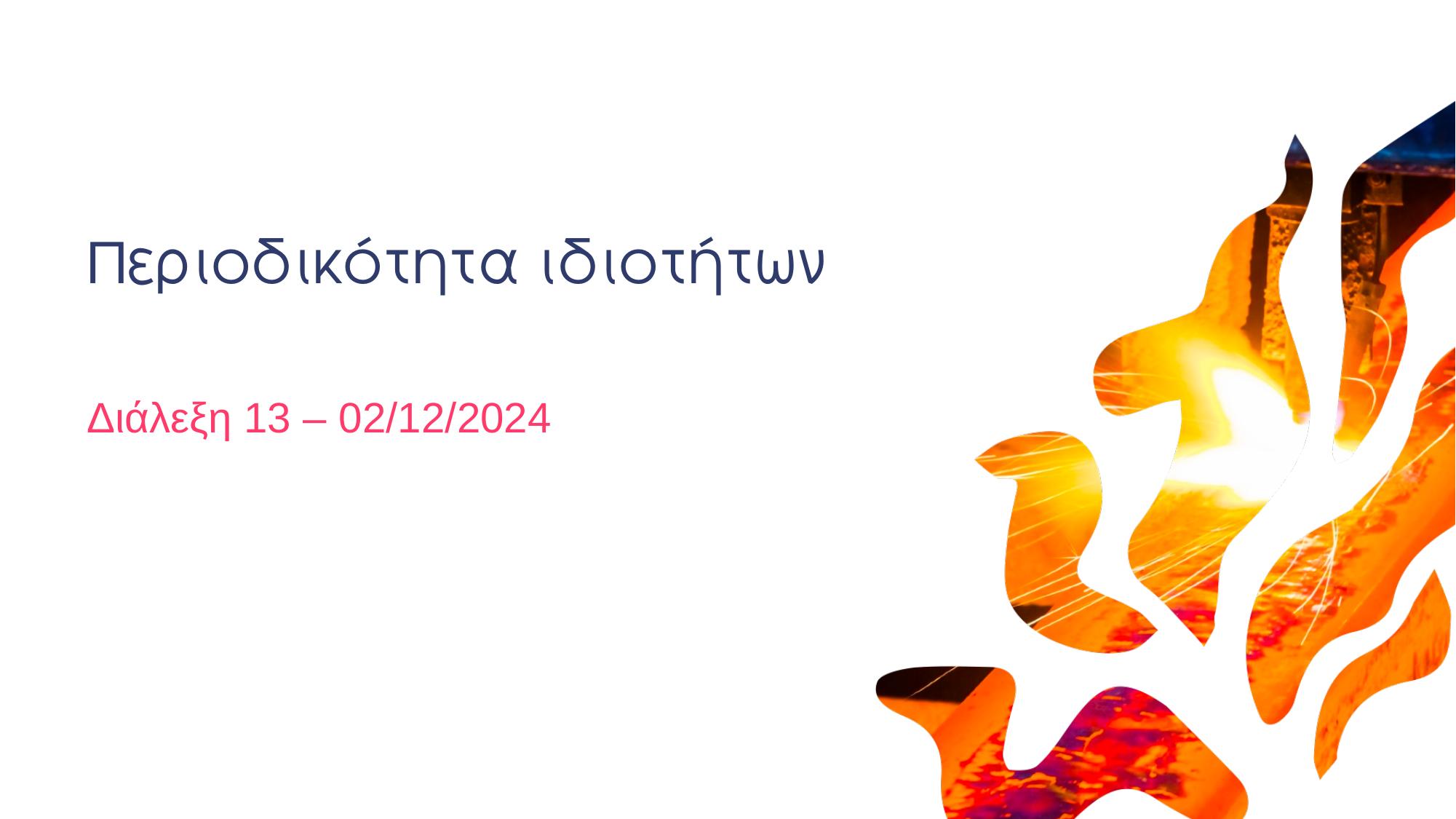

# Περιοδικότητα ιδιοτήτων
Διάλεξη 13 – 02/12/2024